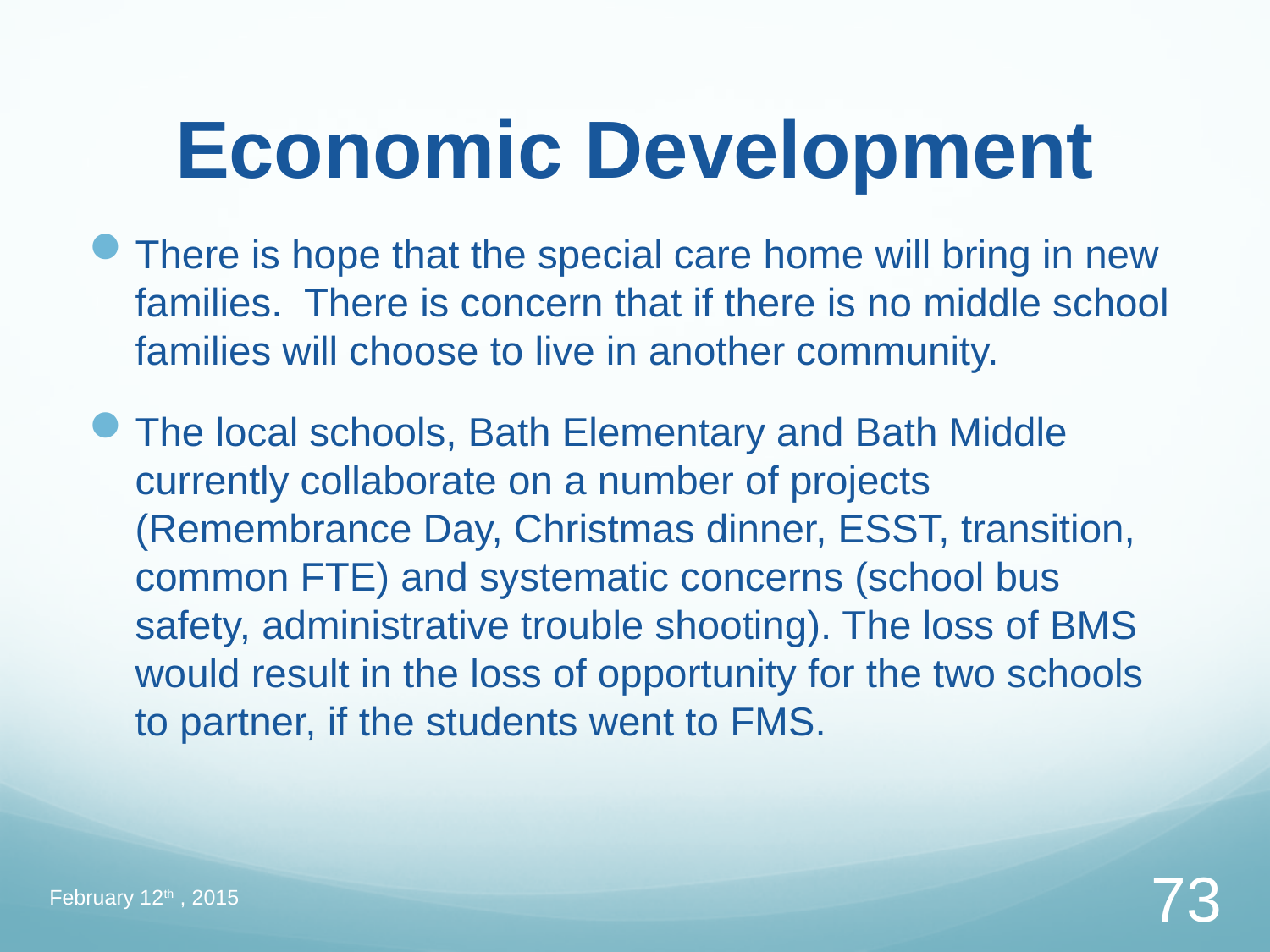

# Economic Development
There is hope that the special care home will bring in new families.  There is concern that if there is no middle school families will choose to live in another community.
The local schools, Bath Elementary and Bath Middle currently collaborate on a number of projects (Remembrance Day, Christmas dinner, ESST, transition, common FTE) and systematic concerns (school bus safety, administrative trouble shooting). The loss of BMS would result in the loss of opportunity for the two schools to partner, if the students went to FMS.

February 12th , 2015
73